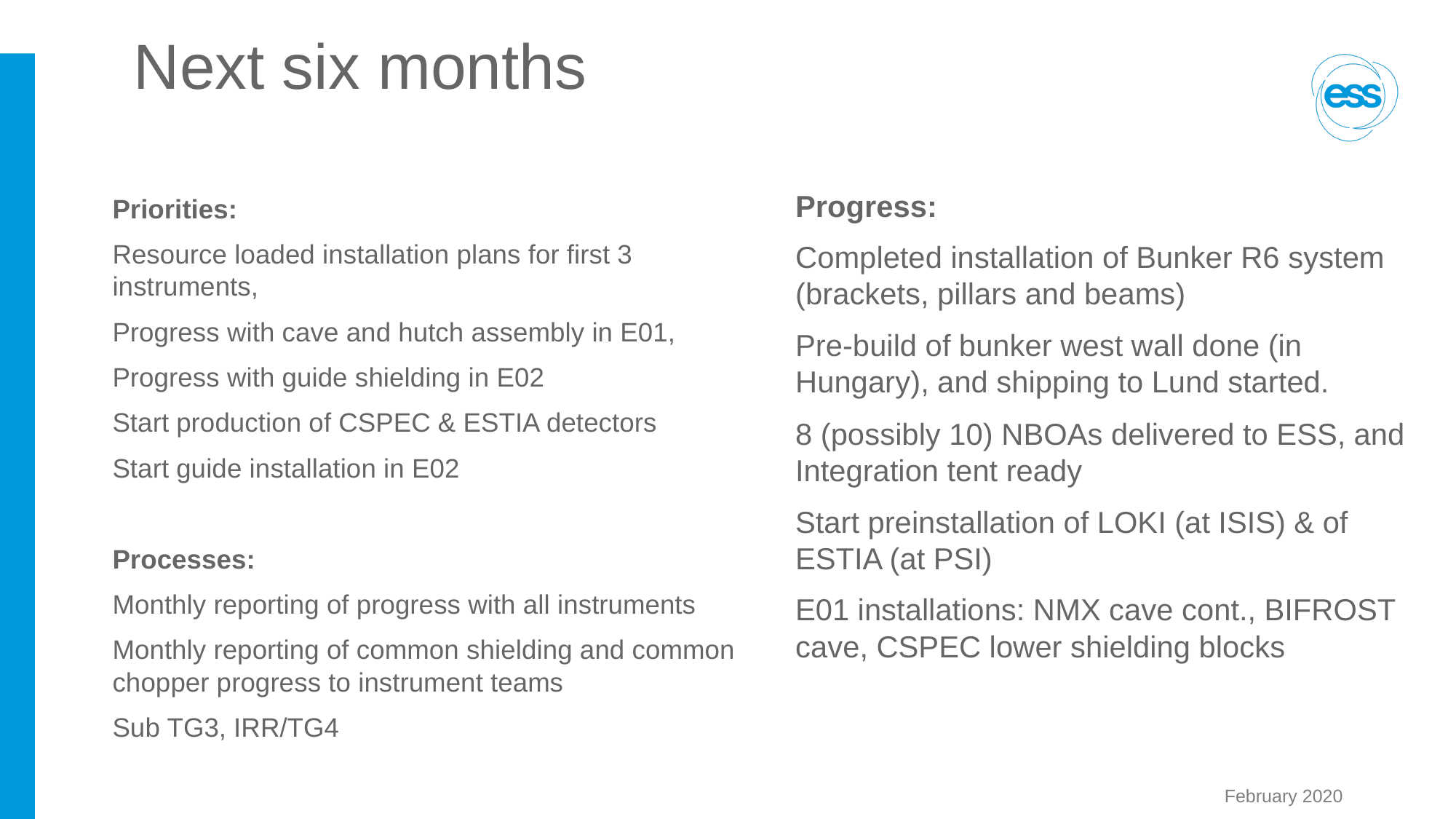

# Next six months
Priorities:
Resource loaded installation plans for first 3 instruments,
Progress with cave and hutch assembly in E01,
Progress with guide shielding in E02
Start production of CSPEC & ESTIA detectors
Start guide installation in E02

Processes:
Monthly reporting of progress with all instruments
Monthly reporting of common shielding and common chopper progress to instrument teams
Sub TG3, IRR/TG4

Progress:
Completed installation of Bunker R6 system (brackets, pillars and beams)
Pre-build of bunker west wall done (in Hungary), and shipping to Lund started.
8 (possibly 10) NBOAs delivered to ESS, and Integration tent ready
Start preinstallation of LOKI (at ISIS) & of ESTIA (at PSI)
E01 installations: NMX cave cont., BIFROST cave, CSPEC lower shielding blocks

February 2020